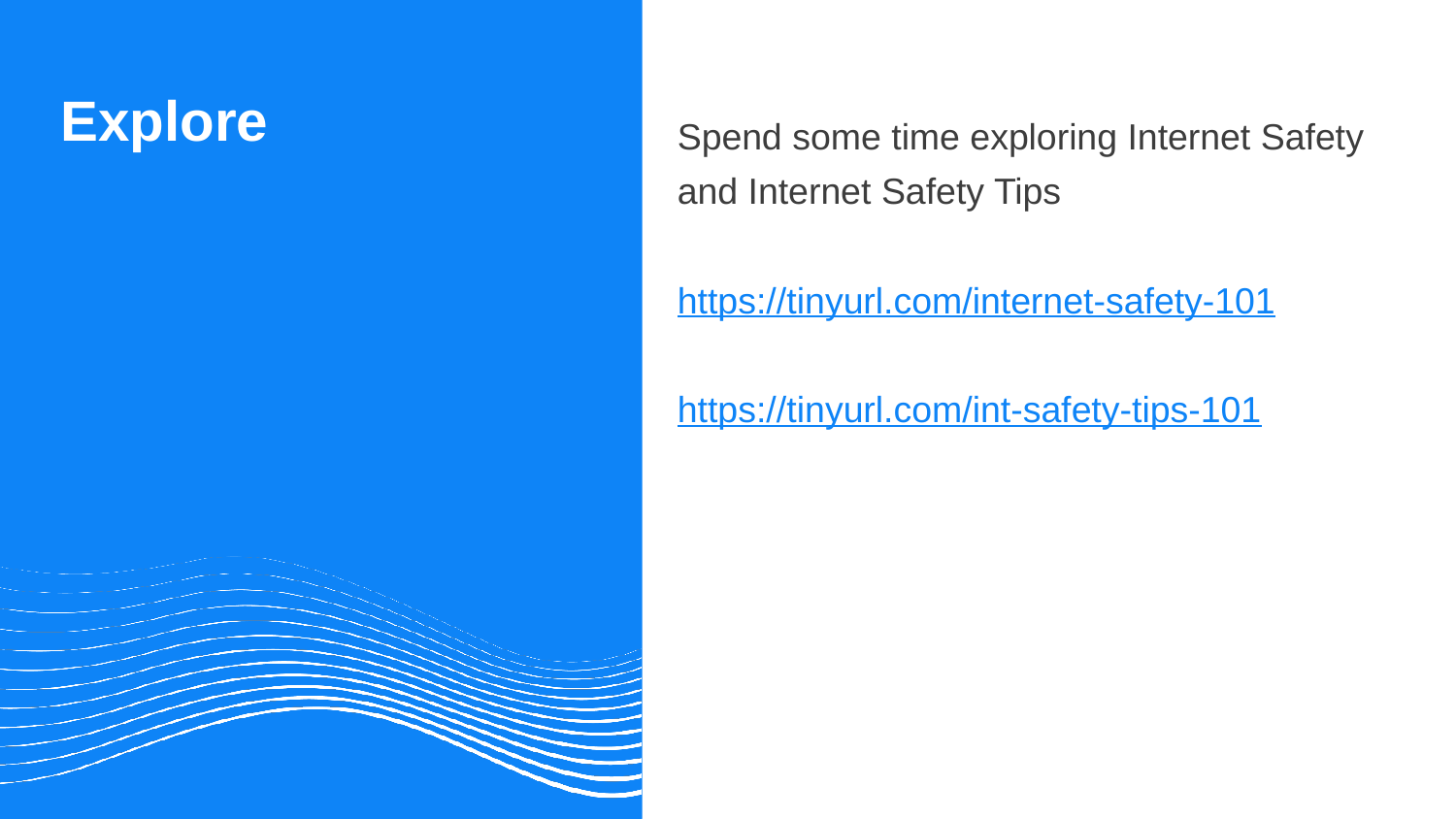

# Explore
Spend some time exploring Internet Safety and Internet Safety Tips

https://tinyurl.com/internet-safety-101

https://tinyurl.com/int-safety-tips-101